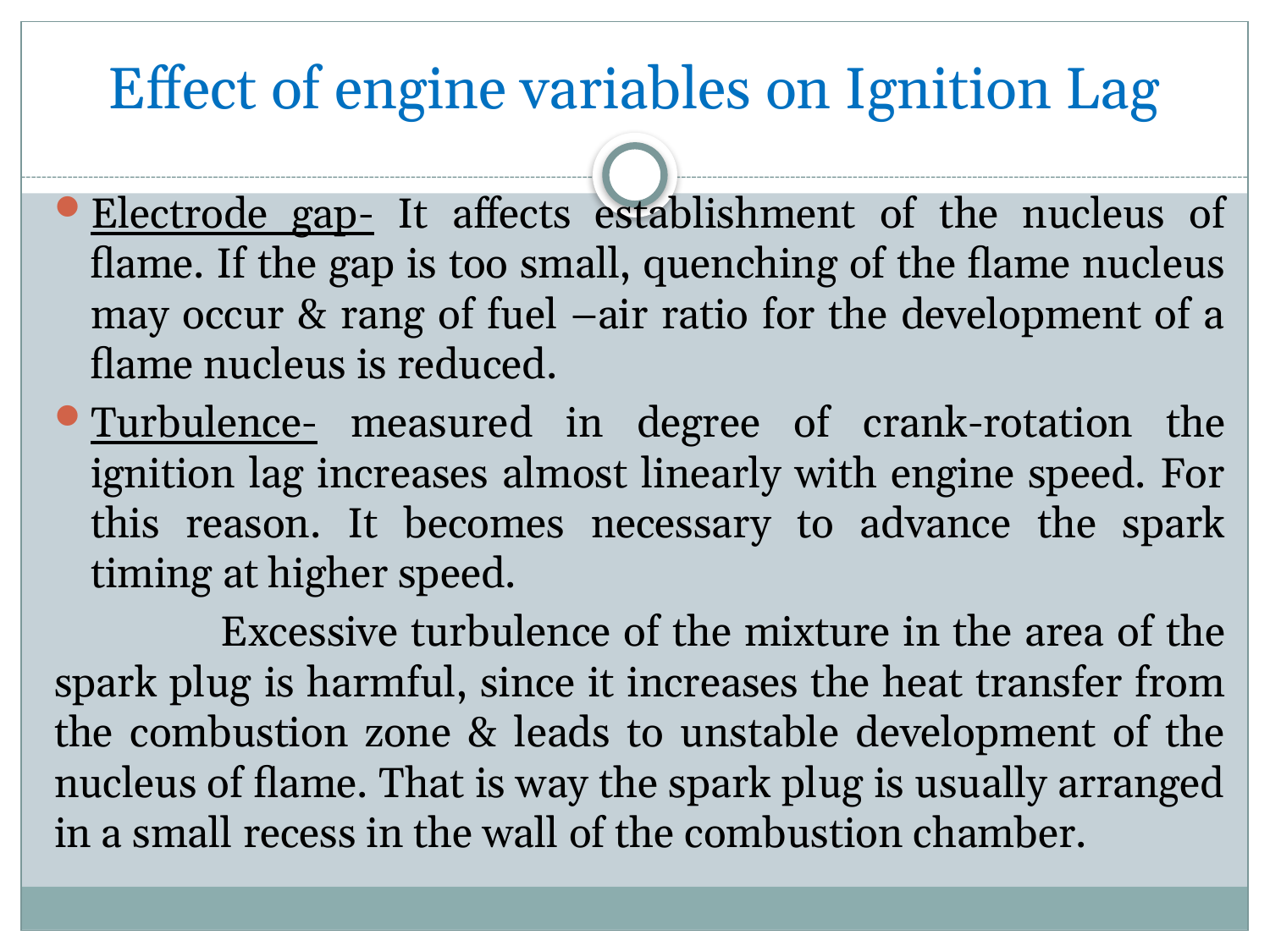

# Effect of engine variables on Ignition Lag
Electrode gap- It affects establishment of the nucleus of flame. If the gap is too small, quenching of the flame nucleus may occur & rang of fuel –air ratio for the development of a flame nucleus is reduced.
Turbulence- measured in degree of crank-rotation the ignition lag increases almost linearly with engine speed. For this reason. It becomes necessary to advance the spark timing at higher speed.
             Excessive turbulence of the mixture in the area of the spark plug is harmful, since it increases the heat transfer from the combustion zone & leads to unstable development of the nucleus of flame. That is way the spark plug is usually arranged in a small recess in the wall of the combustion chamber.